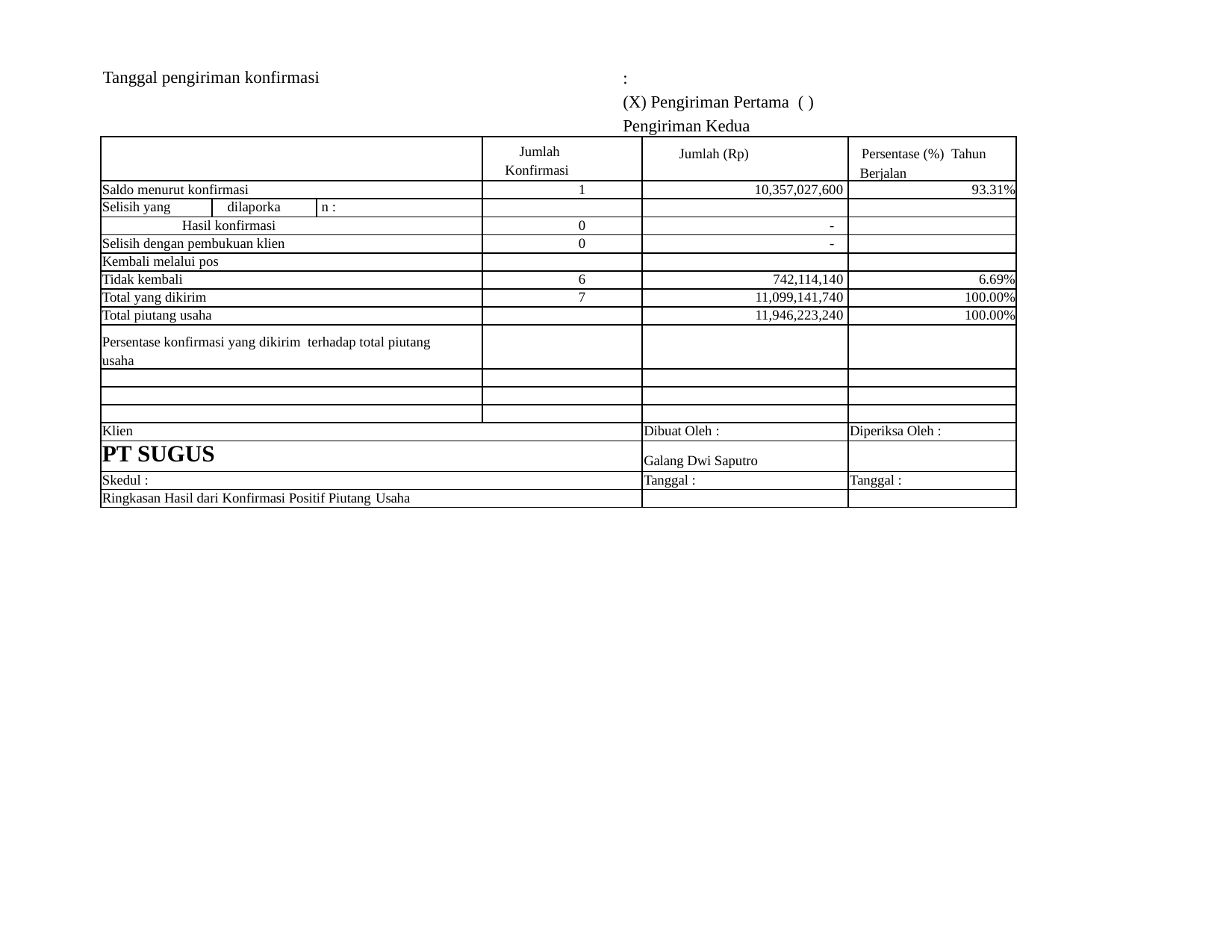

:
(X) Pengiriman Pertama  ( ) Pengiriman Kedua
Tanggal pengiriman konfirmasi
|  |  |  | Jumlah Konfirmasi | Jumlah (Rp) | Persentase (%) Tahun Berjalan |
| --- | --- | --- | --- | --- | --- |
| Saldo menurut konfirmasi |  |  | 1 | 10,357,027,600 | 93.31% |
| Selisih yang | dilaporka | n : |  |  |  |
| Hasil konfirmasi |  |  | 0 | - |  |
| Selisih dengan pembukuan klien |  |  | 0 | - |  |
| Kembali melalui pos |  |  |  |  |  |
| Tidak kembali |  |  | 6 | 742,114,140 | 6.69% |
| Total yang dikirim |  |  | 7 | 11,099,141,740 | 100.00% |
| Total piutang usaha |  |  |  | 11,946,223,240 | 100.00% |
| Persentase konfirmasi yang dikirim terhadap total piutang usaha |  |  |  |  |  |
|  |  |  |  |  |  |
|  |  |  |  |  |  |
|  |  |  |  |  |  |
| Klien |  |  |  | Dibuat Oleh : | Diperiksa Oleh : |
| PT SUGUS |  |  |  | Galang Dwi Saputro |  |
| Skedul : |  |  |  | Tanggal : | Tanggal : |
| Ringkasan Hasil dari Konfirmasi Positif Piutang Usaha |  |  |  |  |  |